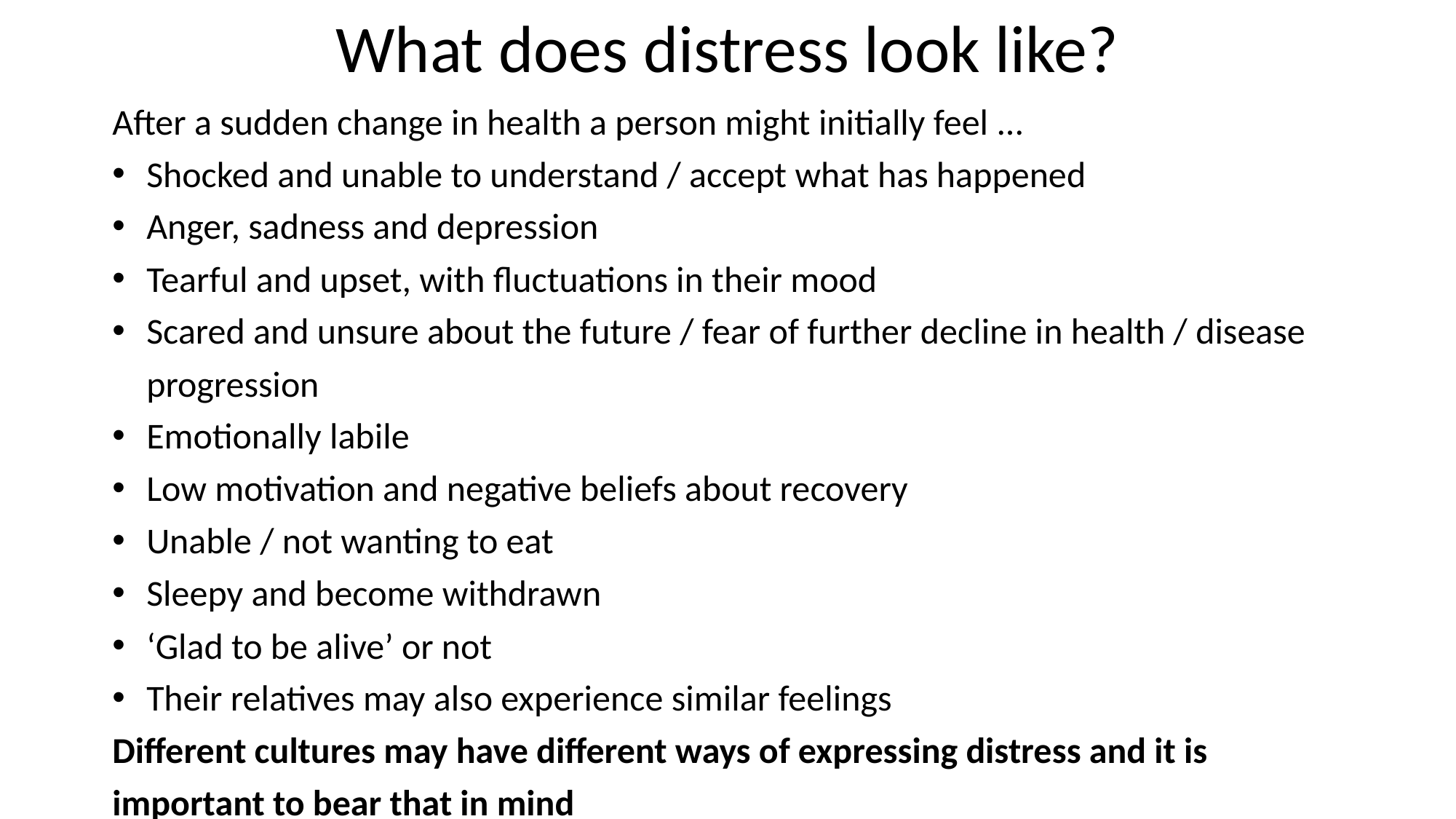

# What does distress look like?
After a sudden change in health a person might initially feel ...
Shocked and unable to understand / accept what has happened
Anger, sadness and depression
Tearful and upset, with fluctuations in their mood
Scared and unsure about the future / fear of further decline in health / disease progression
Emotionally labile
Low motivation and negative beliefs about recovery
Unable / not wanting to eat
Sleepy and become withdrawn
‘Glad to be alive’ or not
Their relatives may also experience similar feelings
Different cultures may have different ways of expressing distress and it is important to bear that in mind